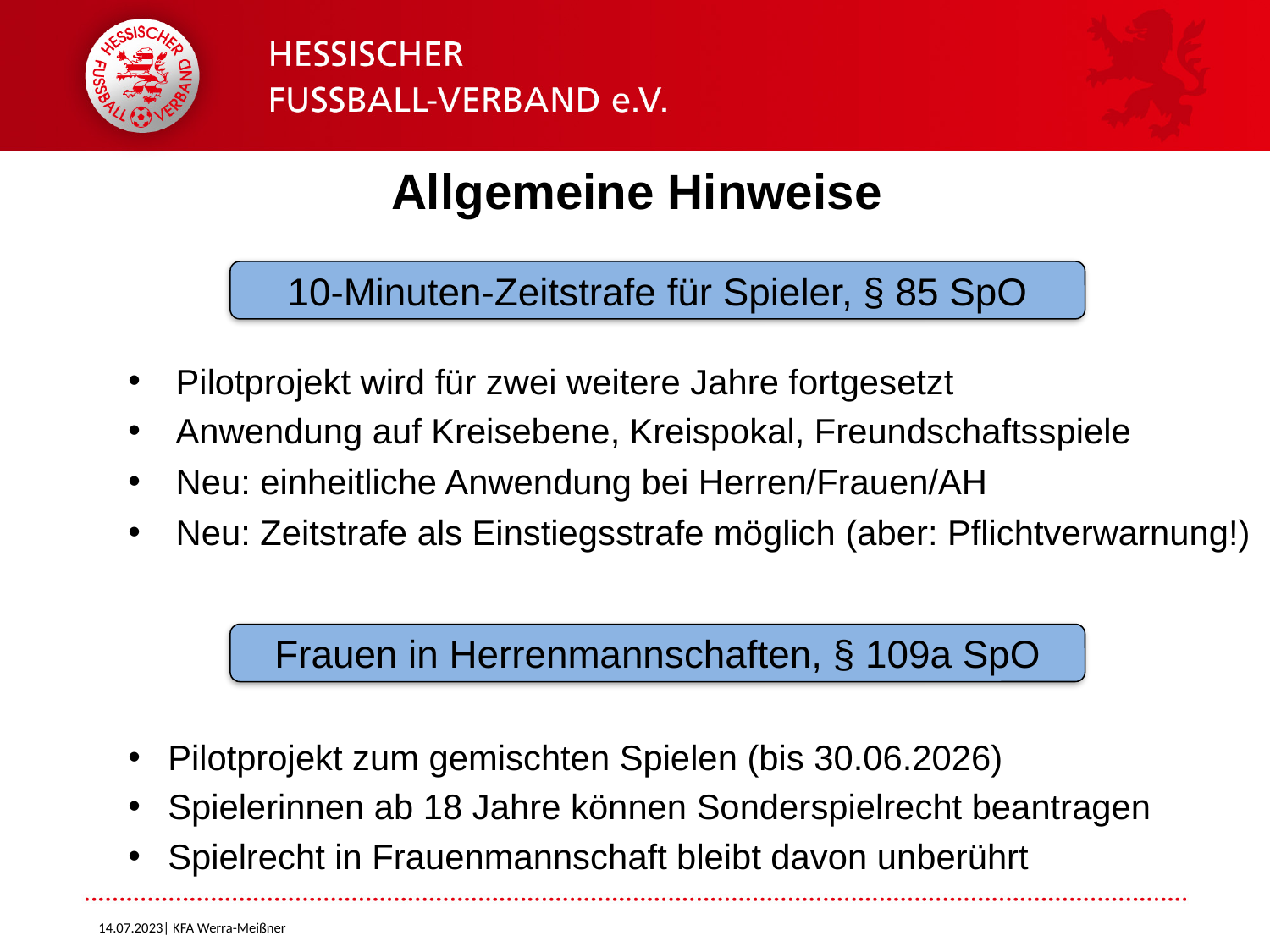

# Allgemeine Hinweise
10-Minuten-Zeitstrafe für Spieler, § 85 SpO

Pilotprojekt wird für zwei weitere Jahre fortgesetzt
Anwendung auf Kreisebene, Kreispokal, Freundschaftsspiele
Neu: einheitliche Anwendung bei Herren/Frauen/AH
Neu: Zeitstrafe als Einstiegsstrafe möglich (aber: Pflichtverwarnung!)

Pilotprojekt zum gemischten Spielen (bis 30.06.2026)
Spielerinnen ab 18 Jahre können Sonderspielrecht beantragen
Spielrecht in Frauenmannschaft bleibt davon unberührt
Frauen in Herrenmannschaften, § 109a SpO
14.07.2023| KFA Werra-Meißner